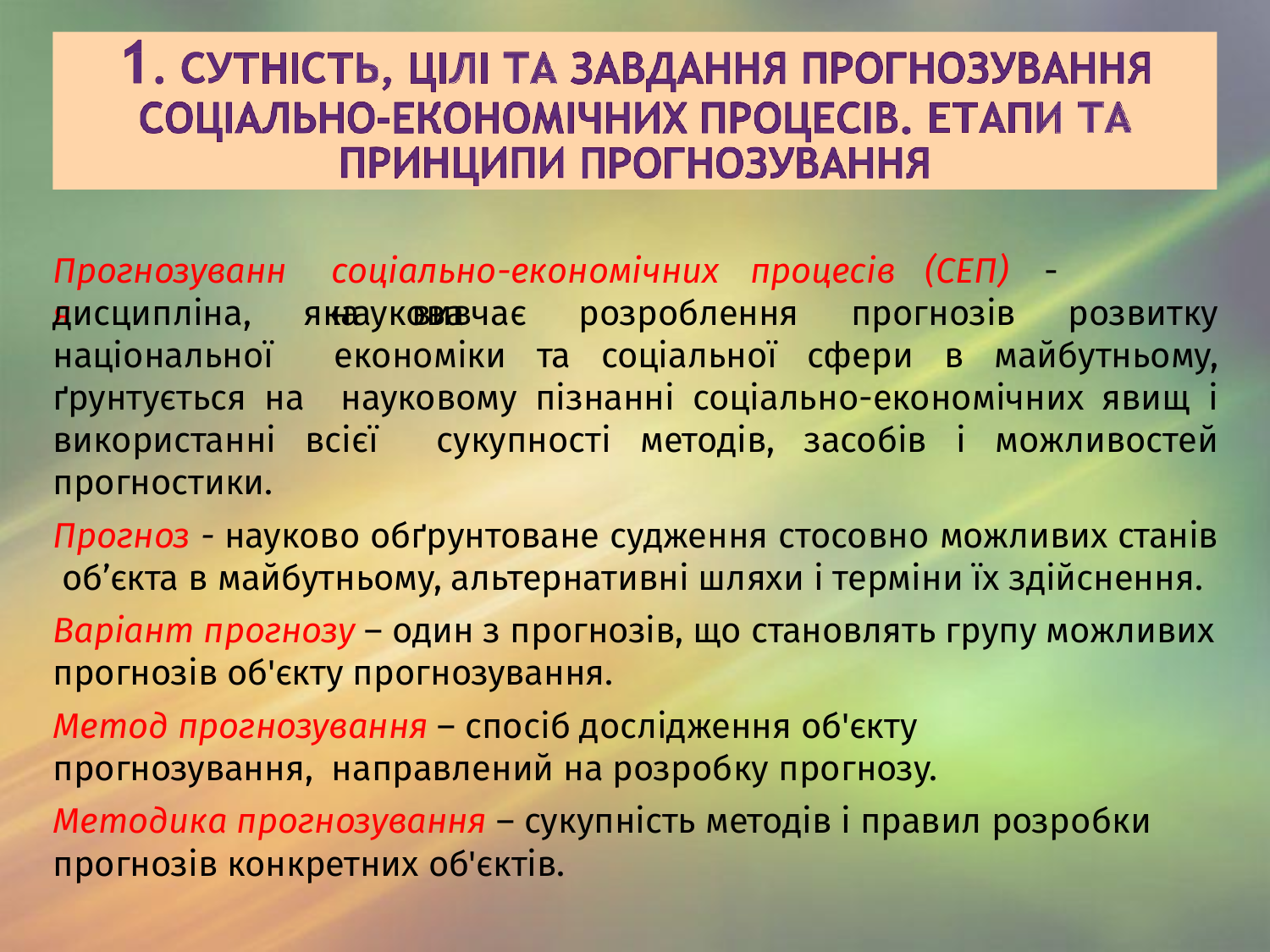

Прогнозування
соціально-економічних	процесів	(СЕП)	-	наукова
дисципліна, яка вивчає розроблення прогнозів розвитку національної  економіки та соціальної сфери в майбутньому, ґрунтується на  науковому пізнанні соціально-економічних явищ і використанні всієї  сукупності методів, засобів і можливостей прогностики.
Прогноз - науково обґрунтоване судження стосовно можливих станів  об’єкта в майбутньому, альтернативні шляхи і терміни їх здійснення.
Варіант прогнозу – один з прогнозів, що становлять групу можливих
прогнозів об'єкту прогнозування.
Метод прогнозування – спосіб дослідження об'єкту прогнозування,  направлений на розробку прогнозу.
Методика прогнозування – сукупність методів і правил розробки
прогнозів конкретних об'єктів.